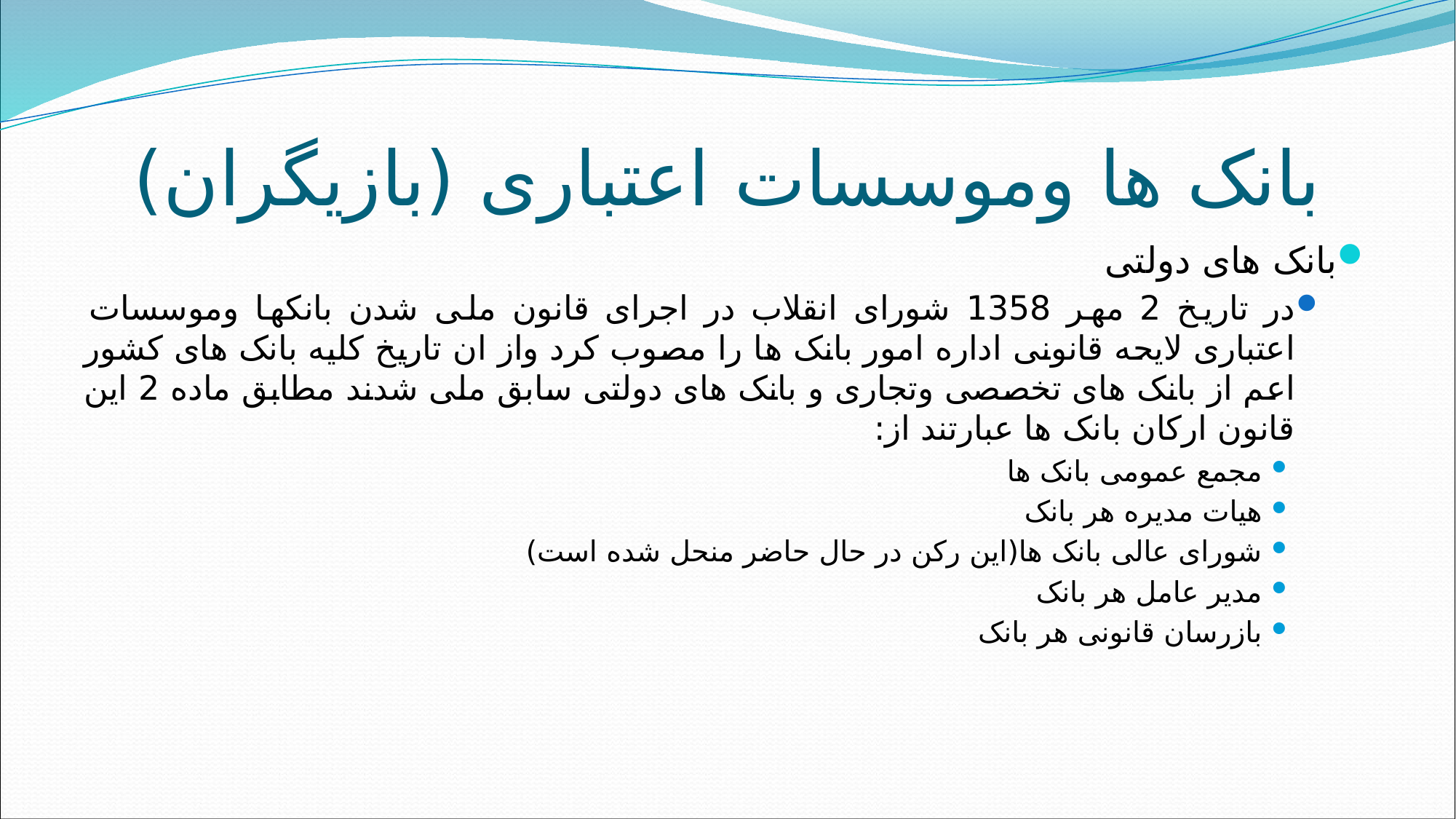

# بانک ها وموسسات اعتباری (بازیگران)
بانک های دولتی
در تاریخ 2 مهر 1358 شورای انقلاب در اجرای قانون ملی شدن بانکها وموسسات اعتباری لایحه قانونی اداره امور بانک ها را مصوب کرد واز ان تاریخ کلیه بانک های کشور اعم از بانک های تخصصی وتجاری و بانک های دولتی سابق ملی شدند مطابق ماده 2 این قانون ارکان بانک ها عبارتند از:
مجمع عمومی بانک ها
هیات مدیره هر بانک
شورای عالی بانک ها(این رکن در حال حاضر منحل شده است)
مدیر عامل هر بانک
بازرسان قانونی هر بانک